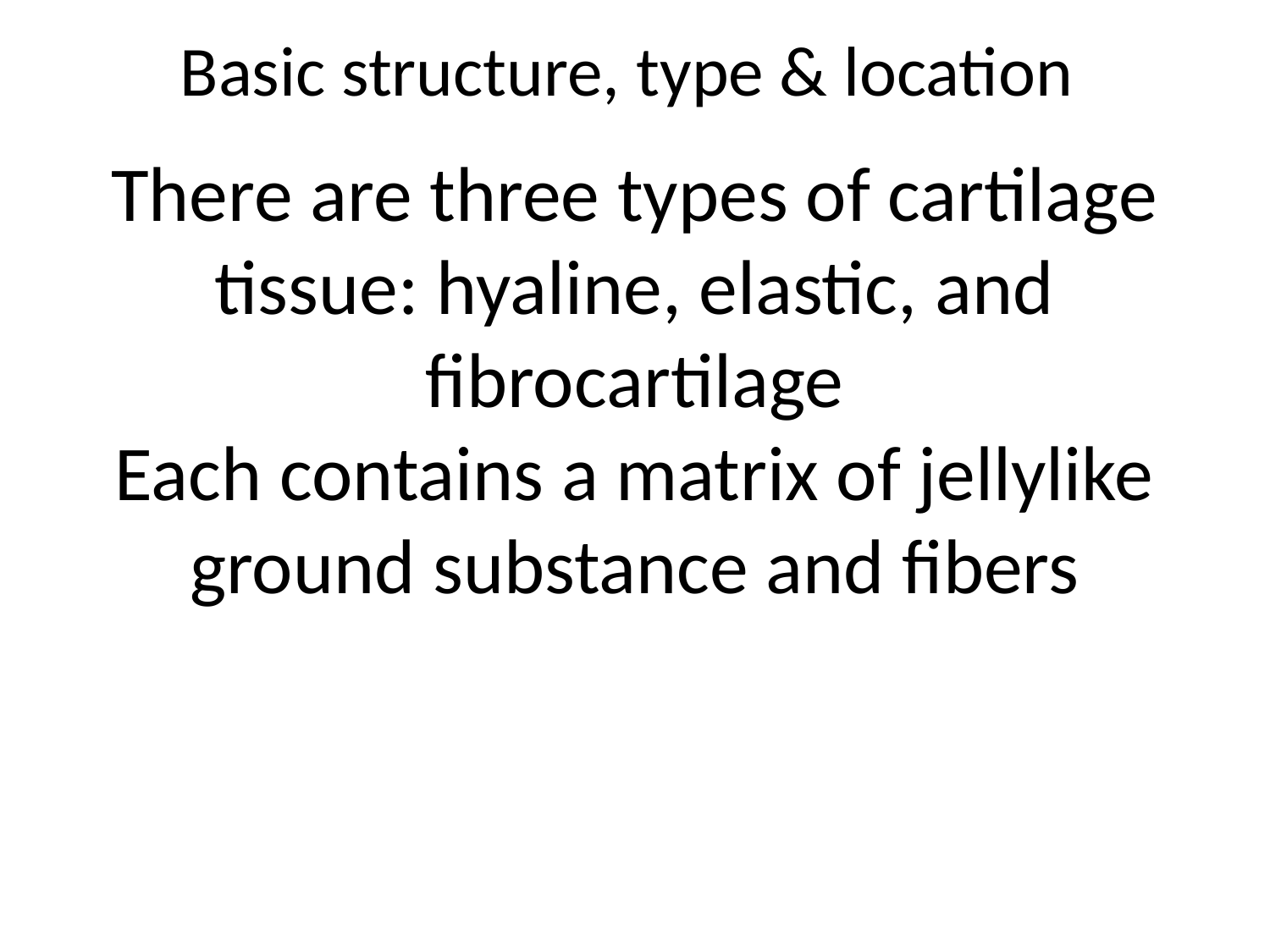

Basic structure, type & location
There are three types of cartilage tissue: hyaline, elastic, and fibrocartilage
Each contains a matrix of jellylike ground substance and fibers